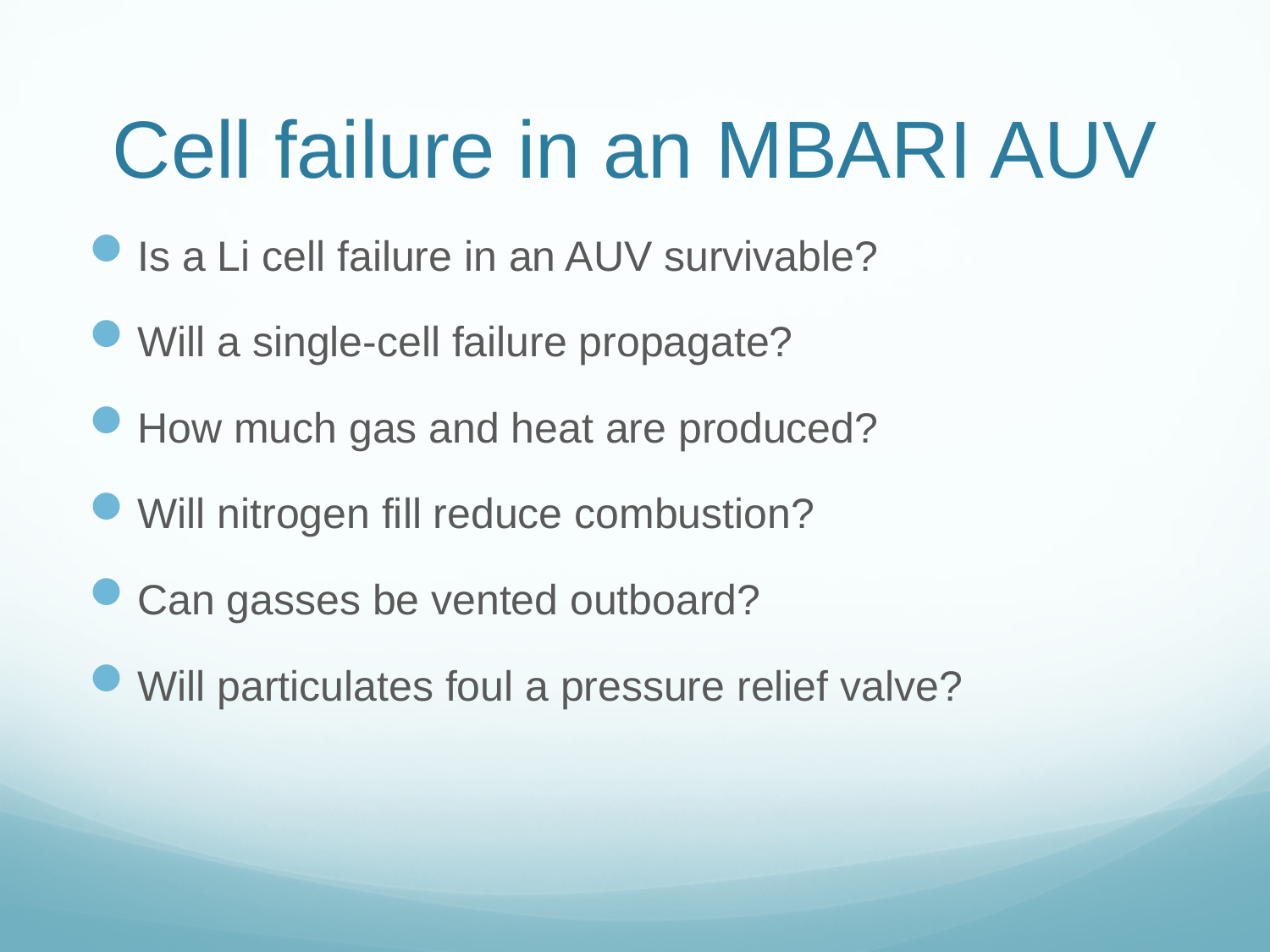

# Cell failure in an MBARI AUV
Is a Li cell failure in an AUV survivable?
Will a single-cell failure propagate?
How much gas and heat are produced?
Will nitrogen fill reduce combustion?
Can gasses be vented outboard?
Will particulates foul a pressure relief valve?